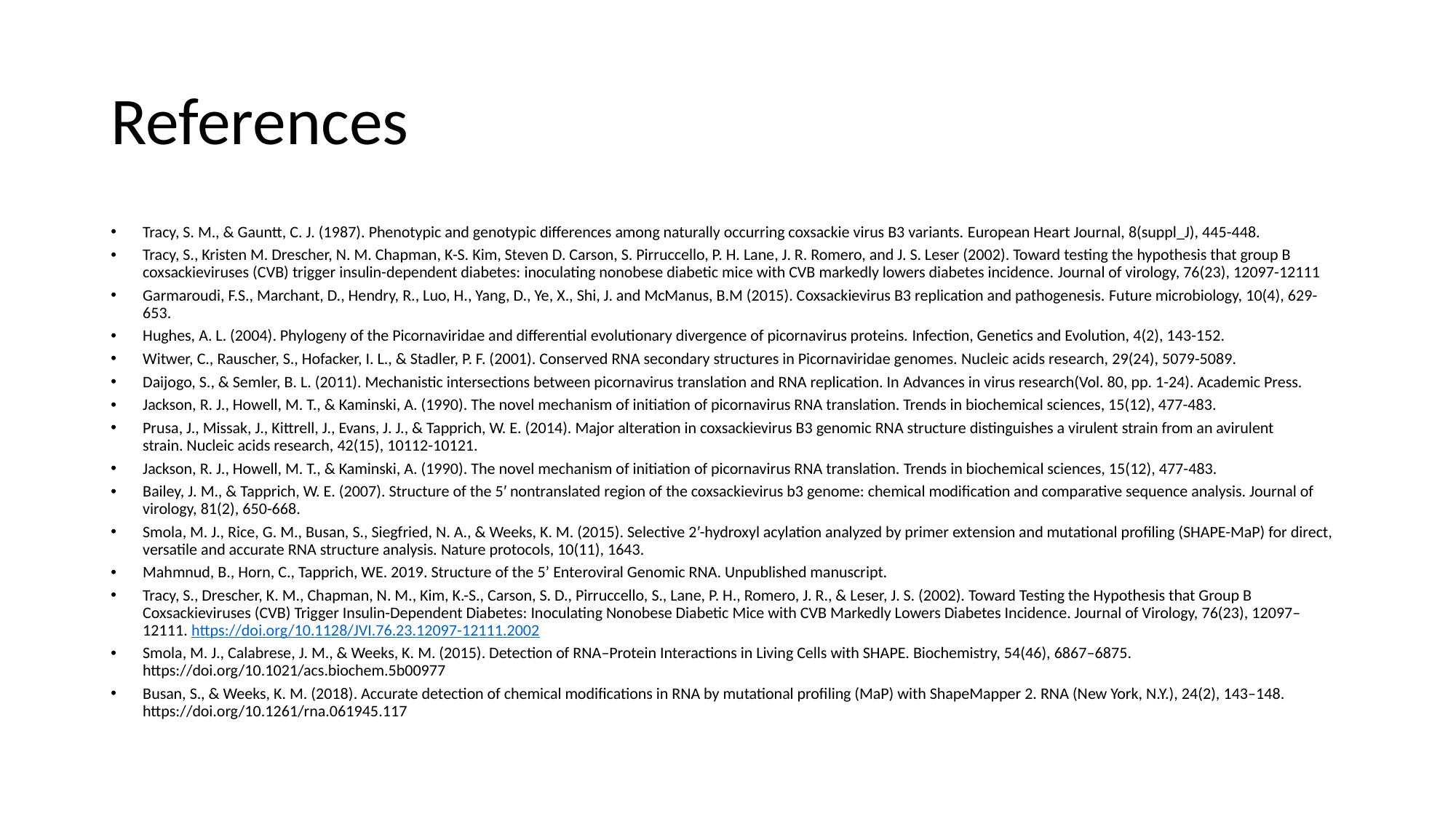

# References
Tracy, S. M., & Gauntt, C. J. (1987). Phenotypic and genotypic differences among naturally occurring coxsackie virus B3 variants. European Heart Journal, 8(suppl_J), 445-448.
Tracy, S., Kristen M. Drescher, N. M. Chapman, K-S. Kim, Steven D. Carson, S. Pirruccello, P. H. Lane, J. R. Romero, and J. S. Leser (2002). Toward testing the hypothesis that group B coxsackieviruses (CVB) trigger insulin-dependent diabetes: inoculating nonobese diabetic mice with CVB markedly lowers diabetes incidence. Journal of virology, 76(23), 12097-12111
Garmaroudi, F.S., Marchant, D., Hendry, R., Luo, H., Yang, D., Ye, X., Shi, J. and McManus, B.M (2015). Coxsackievirus B3 replication and pathogenesis. Future microbiology, 10(4), 629-653.
Hughes, A. L. (2004). Phylogeny of the Picornaviridae and differential evolutionary divergence of picornavirus proteins. Infection, Genetics and Evolution, 4(2), 143-152.
Witwer, C., Rauscher, S., Hofacker, I. L., & Stadler, P. F. (2001). Conserved RNA secondary structures in Picornaviridae genomes. Nucleic acids research, 29(24), 5079-5089.
Daijogo, S., & Semler, B. L. (2011). Mechanistic intersections between picornavirus translation and RNA replication. In Advances in virus research(Vol. 80, pp. 1-24). Academic Press.
Jackson, R. J., Howell, M. T., & Kaminski, A. (1990). The novel mechanism of initiation of picornavirus RNA translation. Trends in biochemical sciences, 15(12), 477-483.
Prusa, J., Missak, J., Kittrell, J., Evans, J. J., & Tapprich, W. E. (2014). Major alteration in coxsackievirus B3 genomic RNA structure distinguishes a virulent strain from an avirulent strain. Nucleic acids research, 42(15), 10112-10121.
Jackson, R. J., Howell, M. T., & Kaminski, A. (1990). The novel mechanism of initiation of picornavirus RNA translation. Trends in biochemical sciences, 15(12), 477-483.
Bailey, J. M., & Tapprich, W. E. (2007). Structure of the 5′ nontranslated region of the coxsackievirus b3 genome: chemical modification and comparative sequence analysis. Journal of virology, 81(2), 650-668.
Smola, M. J., Rice, G. M., Busan, S., Siegfried, N. A., & Weeks, K. M. (2015). Selective 2′-hydroxyl acylation analyzed by primer extension and mutational profiling (SHAPE-MaP) for direct, versatile and accurate RNA structure analysis. Nature protocols, 10(11), 1643.
Mahmnud, B., Horn, C., Tapprich, WE. 2019. Structure of the 5’ Enteroviral Genomic RNA. Unpublished manuscript.
Tracy, S., Drescher, K. M., Chapman, N. M., Kim, K.-S., Carson, S. D., Pirruccello, S., Lane, P. H., Romero, J. R., & Leser, J. S. (2002). Toward Testing the Hypothesis that Group B Coxsackieviruses (CVB) Trigger Insulin-Dependent Diabetes: Inoculating Nonobese Diabetic Mice with CVB Markedly Lowers Diabetes Incidence. Journal of Virology, 76(23), 12097–12111. https://doi.org/10.1128/JVI.76.23.12097-12111.2002
Smola, M. J., Calabrese, J. M., & Weeks, K. M. (2015). Detection of RNA–Protein Interactions in Living Cells with SHAPE. Biochemistry, 54(46), 6867–6875. https://doi.org/10.1021/acs.biochem.5b00977
Busan, S., & Weeks, K. M. (2018). Accurate detection of chemical modifications in RNA by mutational profiling (MaP) with ShapeMapper 2. RNA (New York, N.Y.), 24(2), 143–148. https://doi.org/10.1261/rna.061945.117